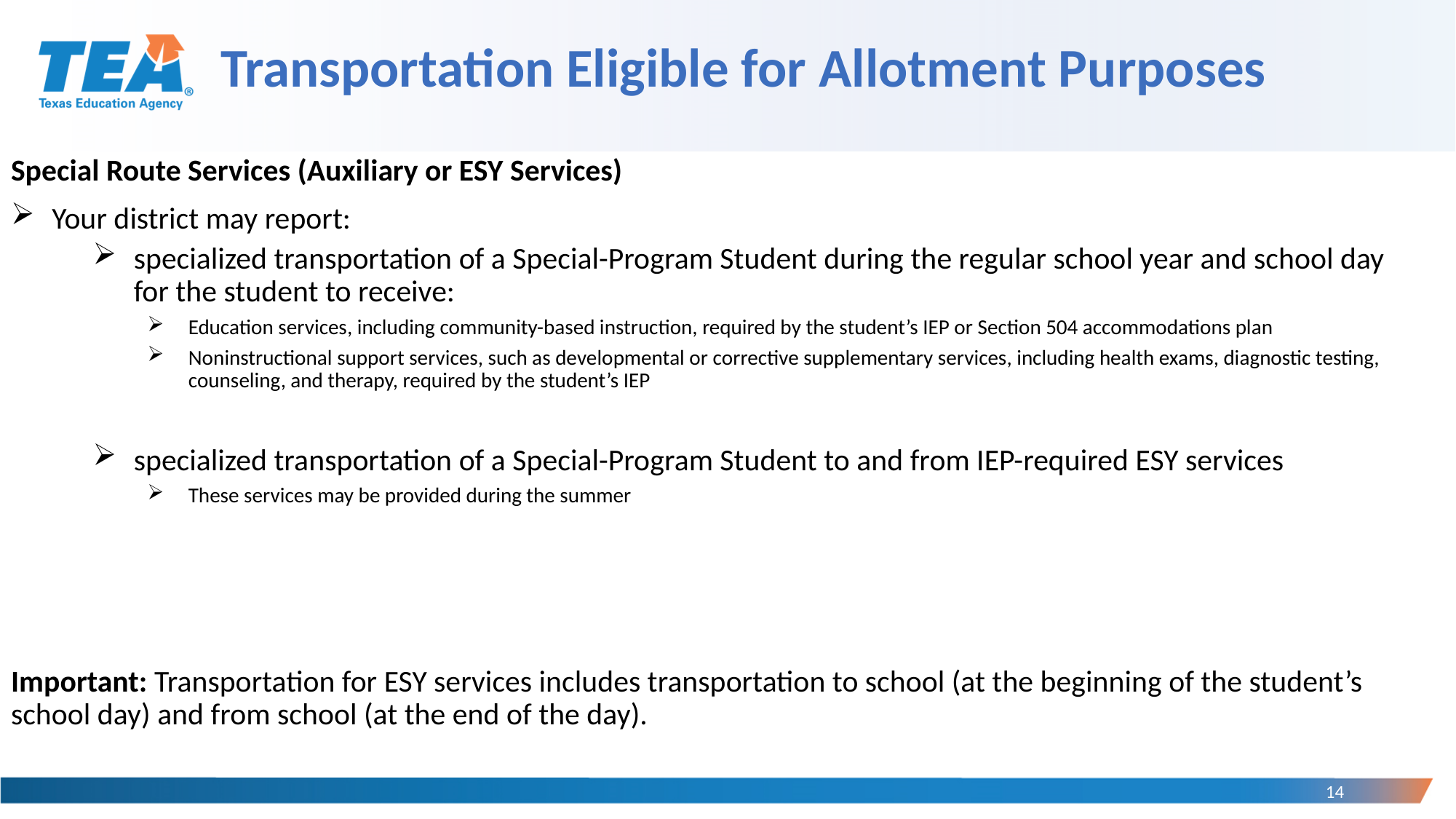

# Transportation Eligible for Allotment Purposes
Special Route Services (Auxiliary or ESY Services)
Your district may report:
specialized transportation of a Special-Program Student during the regular school year and school day for the student to receive:
Education services, including community-based instruction, required by the student’s IEP or Section 504 accommodations plan
Noninstructional support services, such as developmental or corrective supplementary services, including health exams, diagnostic testing, counseling, and therapy, required by the student’s IEP

specialized transportation of a Special-Program Student to and from IEP-required ESY services
These services may be provided during the summer

Important: Transportation for ESY services includes transportation to school (at the beginning of the student’s school day) and from school (at the end of the day).
14